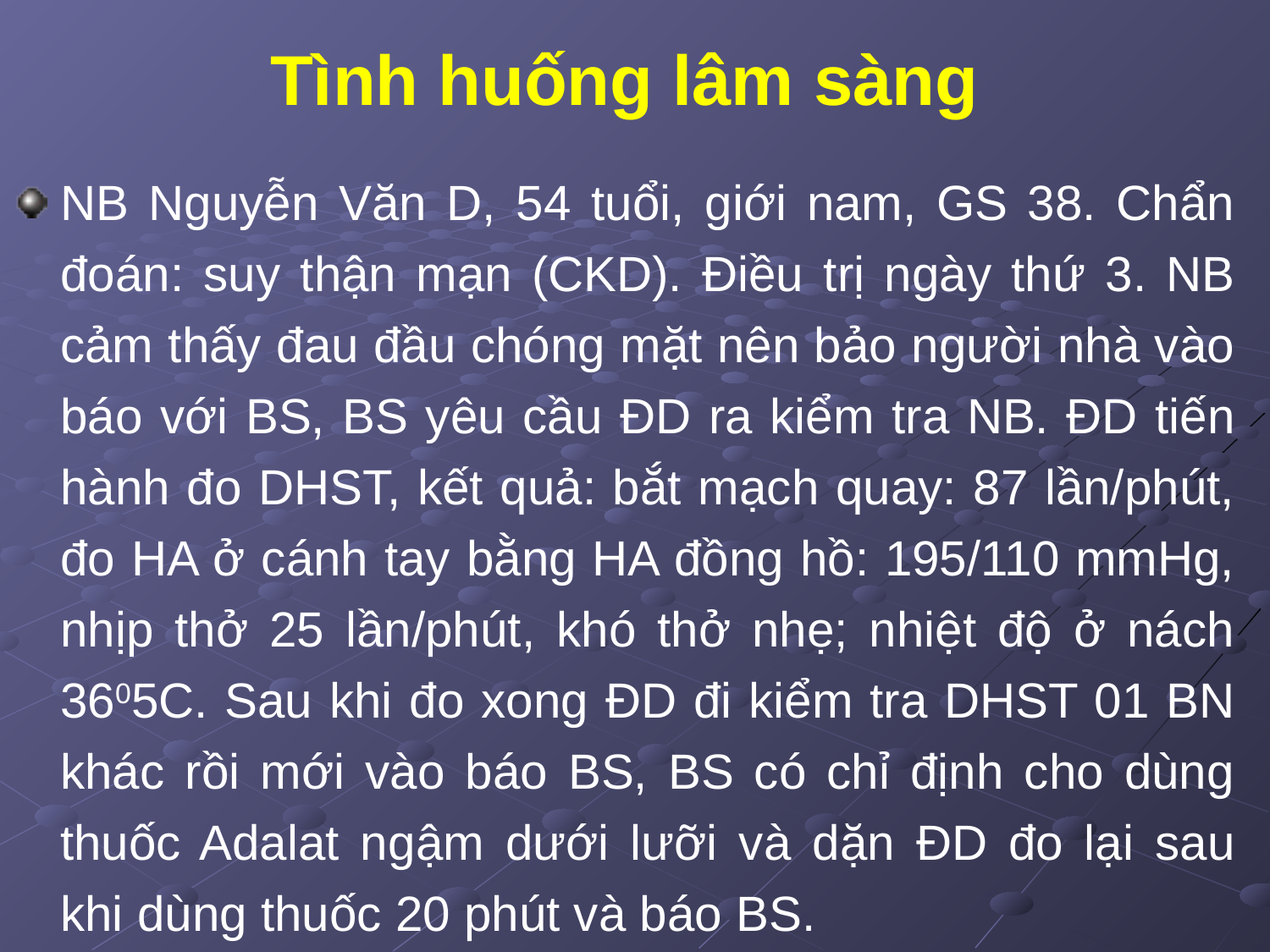

# Tình huống lâm sàng
NB Nguyễn Văn D, 54 tuổi, giới nam, GS 38. Chẩn đoán: suy thận mạn (CKD). Điều trị ngày thứ 3. NB cảm thấy đau đầu chóng mặt nên bảo người nhà vào báo với BS, BS yêu cầu ĐD ra kiểm tra NB. ĐD tiến hành đo DHST, kết quả: bắt mạch quay: 87 lần/phút, đo HA ở cánh tay bằng HA đồng hồ: 195/110 mmHg, nhịp thở 25 lần/phút, khó thở nhẹ; nhiệt độ ở nách 3605C. Sau khi đo xong ĐD đi kiểm tra DHST 01 BN khác rồi mới vào báo BS, BS có chỉ định cho dùng thuốc Adalat ngậm dưới lưỡi và dặn ĐD đo lại sau khi dùng thuốc 20 phút và báo BS.